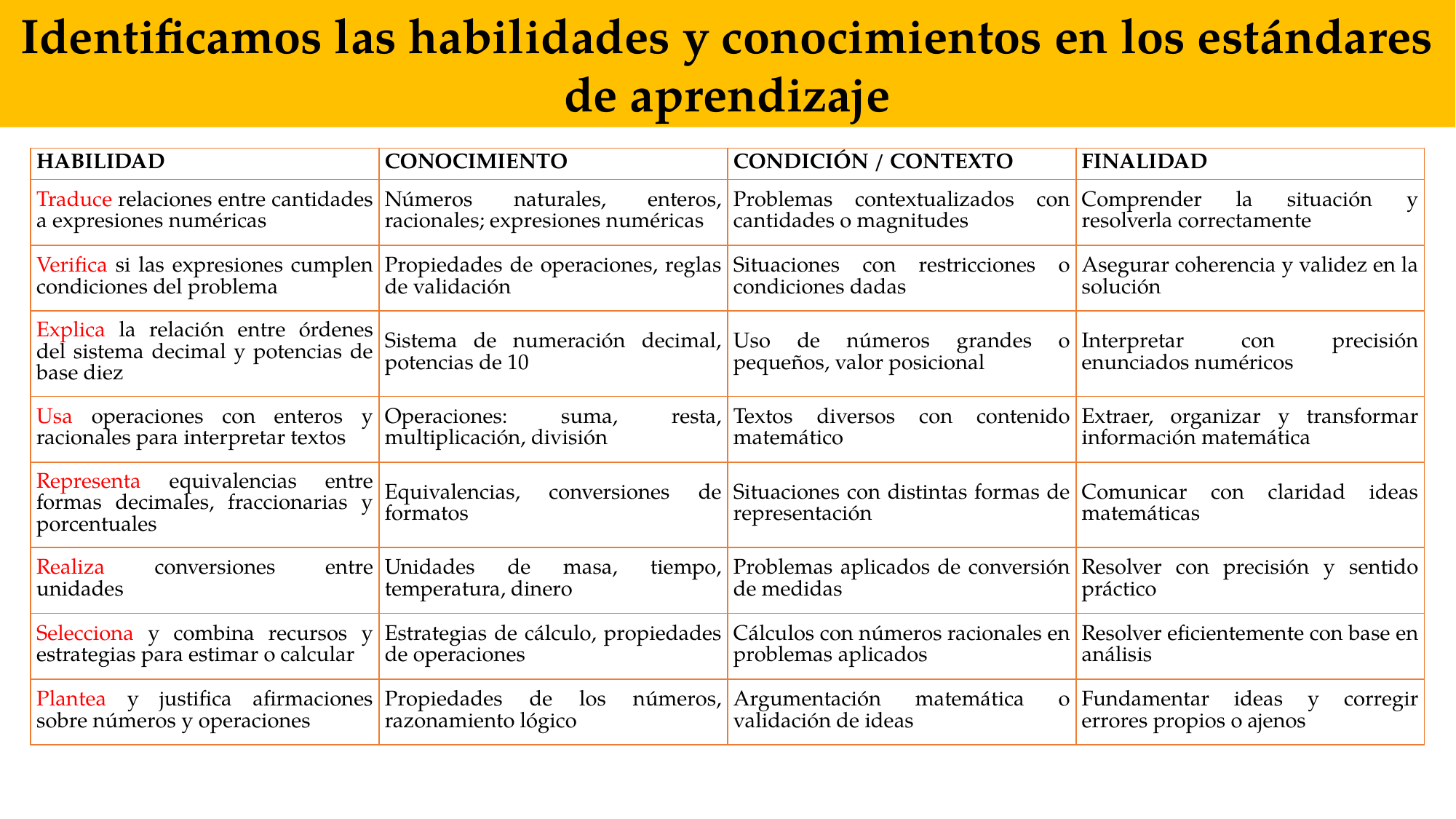

Identificamos las habilidades y conocimientos en los estándares de aprendizaje
| HABILIDAD | CONOCIMIENTO | CONDICIÓN / CONTEXTO | FINALIDAD |
| --- | --- | --- | --- |
| Traduce relaciones entre cantidades a expresiones numéricas | Números naturales, enteros, racionales; expresiones numéricas | Problemas contextualizados con cantidades o magnitudes | Comprender la situación y resolverla correctamente |
| Verifica si las expresiones cumplen condiciones del problema | Propiedades de operaciones, reglas de validación | Situaciones con restricciones o condiciones dadas | Asegurar coherencia y validez en la solución |
| Explica la relación entre órdenes del sistema decimal y potencias de base diez | Sistema de numeración decimal, potencias de 10 | Uso de números grandes o pequeños, valor posicional | Interpretar con precisión enunciados numéricos |
| Usa operaciones con enteros y racionales para interpretar textos | Operaciones: suma, resta, multiplicación, división | Textos diversos con contenido matemático | Extraer, organizar y transformar información matemática |
| Representa equivalencias entre formas decimales, fraccionarias y porcentuales | Equivalencias, conversiones de formatos | Situaciones con distintas formas de representación | Comunicar con claridad ideas matemáticas |
| Realiza conversiones entre unidades | Unidades de masa, tiempo, temperatura, dinero | Problemas aplicados de conversión de medidas | Resolver con precisión y sentido práctico |
| Selecciona y combina recursos y estrategias para estimar o calcular | Estrategias de cálculo, propiedades de operaciones | Cálculos con números racionales en problemas aplicados | Resolver eficientemente con base en análisis |
| Plantea y justifica afirmaciones sobre números y operaciones | Propiedades de los números, razonamiento lógico | Argumentación matemática o validación de ideas | Fundamentar ideas y corregir errores propios o ajenos |